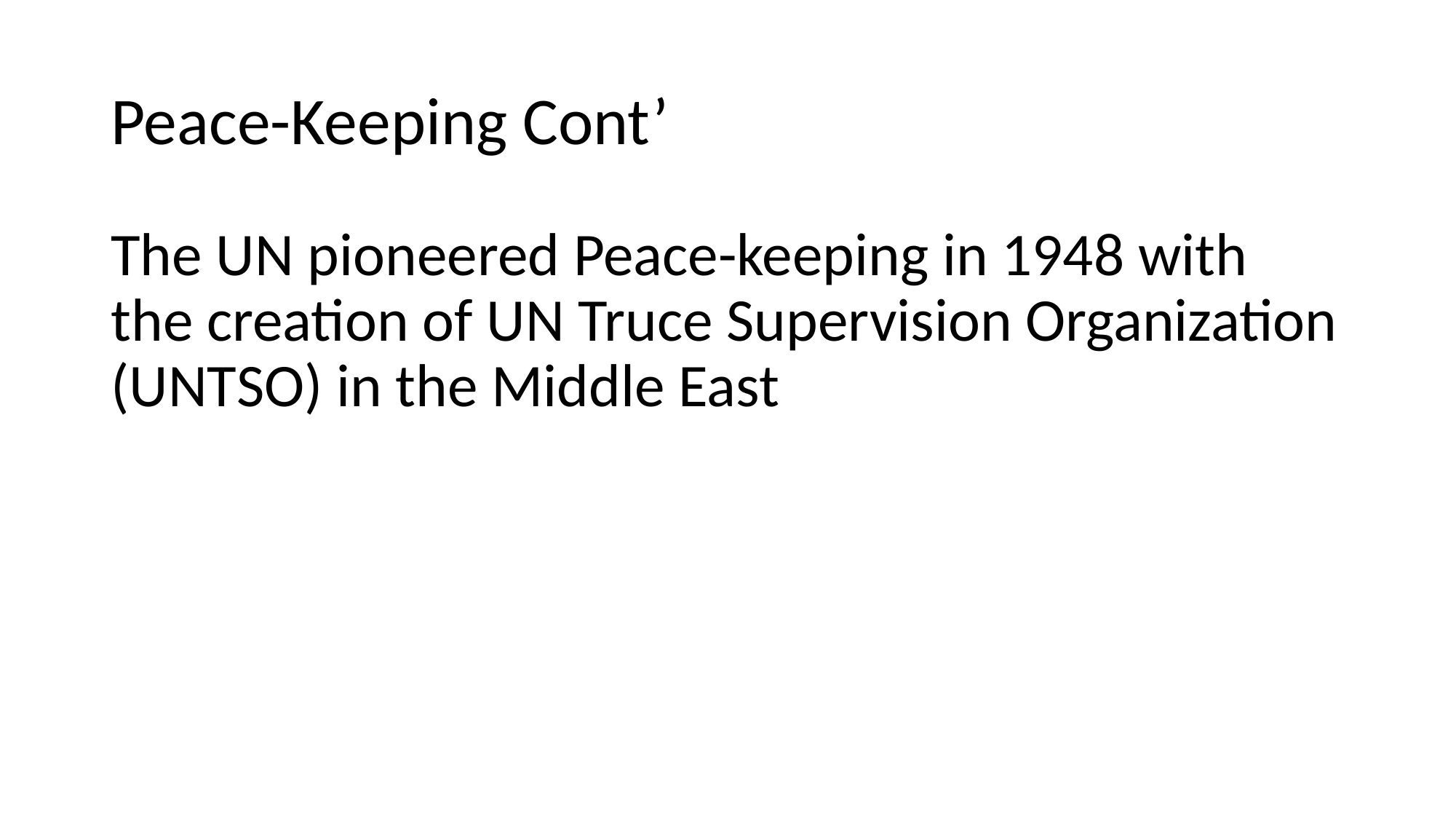

# Peace-Keeping Cont’
The UN pioneered Peace-keeping in 1948 with the creation of UN Truce Supervision Organization (UNTSO) in the Middle East